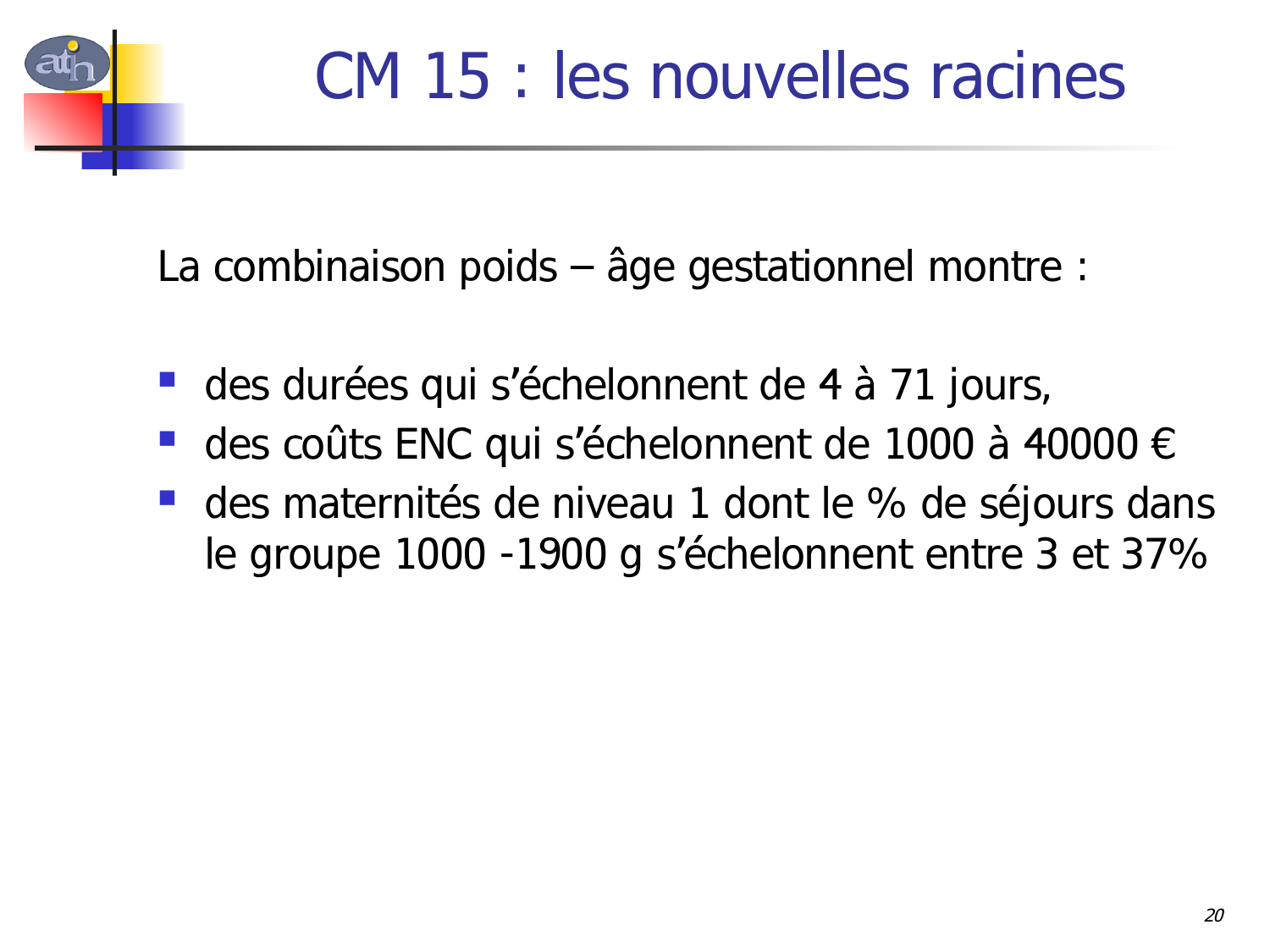

# CM 15 : les nouvelles racines
La combinaison poids – âge gestationnel montre :

des durées qui s’échelonnent de 4 à 71 jours,
des coûts ENC qui s’échelonnent de 1000 à 40000 €
des maternités de niveau 1 dont le % de séjours dans le groupe 1000 -1900 g s’échelonnent entre 3 et 37%
20